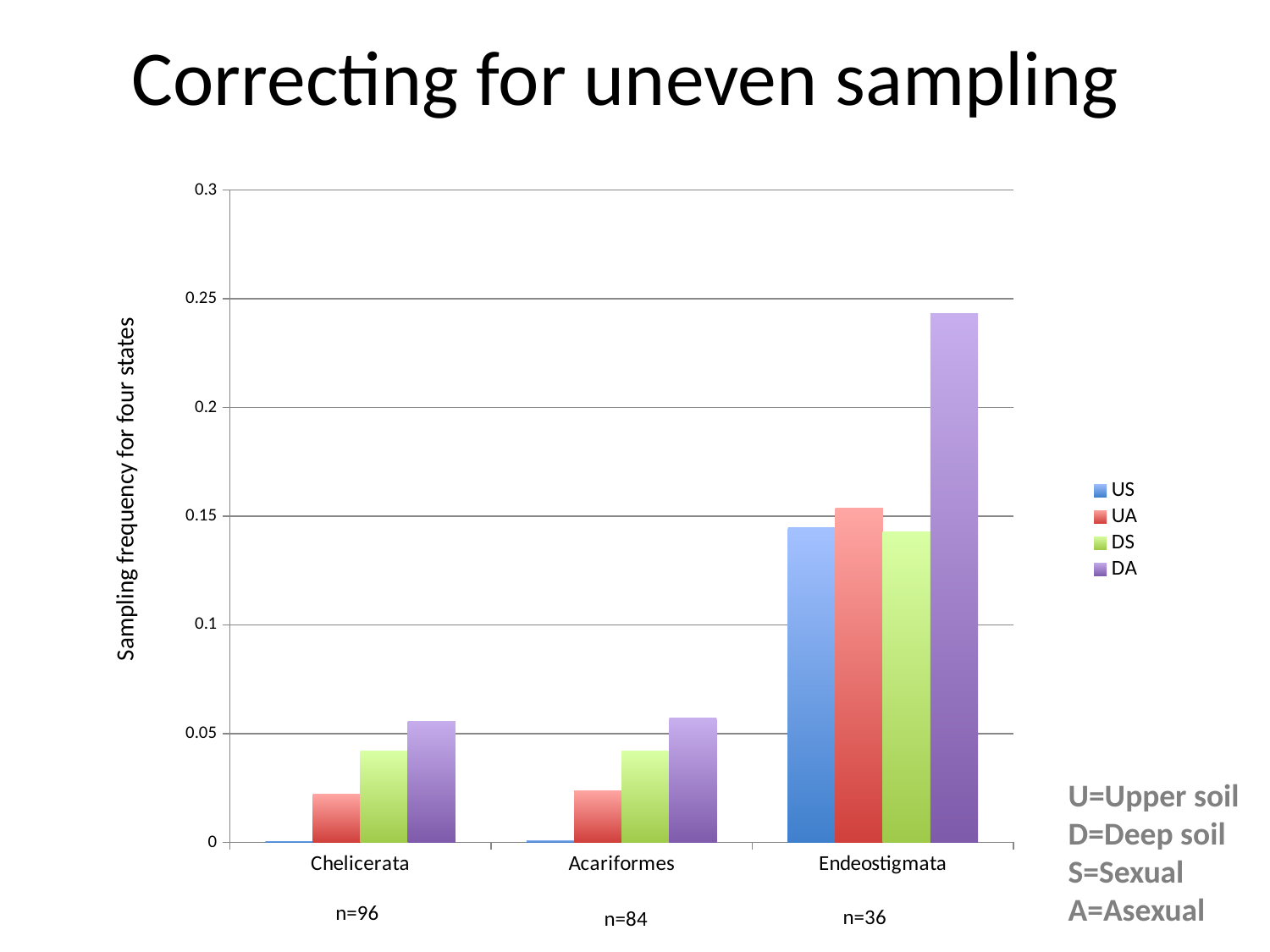

# Correcting for uneven sampling
Sampling effort for states 2-4 is almost the same for the Chelicerate and Acariform datasets. It is around or below 0.05. And even lower for state 1. As expected, sampling effort increases for the endeostigmatan dataset and all four states. The values shown on this graph were using as the sampling frequency vector and it is explicitly accounted for  in our models.

### Chart

| Category | US | UA | DS | DA |
|---|---|---|---|---|
| Chelicerata | 0.000432744320230797 | 0.0222437137330754 | 0.0421052631578947 | 0.0555555555555555 |
| Acariformes | 0.000874805598755832 | 0.0237113402061856 | 0.0421052631578947 | 0.0570652173913043 |
| Endeostigmata | 0.144578313253012 | 0.153846153846154 | 0.142857142857143 | 0.243243243243243 |
Sampling frequency for four states
U=Upper soil
D=Deep soil
S=Sexual
A=Asexual
n=96
n=36
n=84